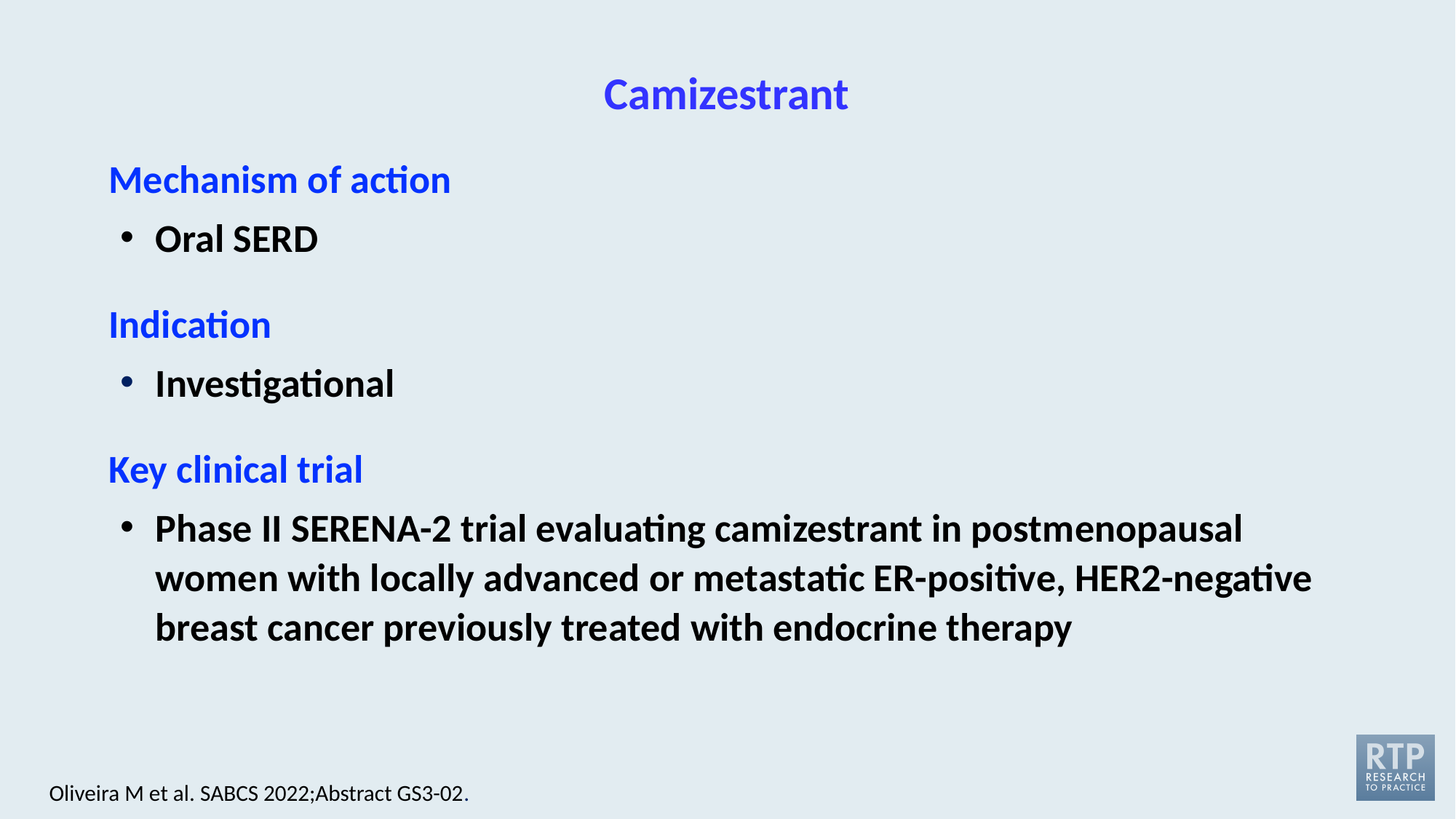

# Camizestrant
Mechanism of action
Oral SERD
Indication
Investigational
Key clinical trial
Phase II SERENA-2 trial evaluating camizestrant in postmenopausal women with locally advanced or metastatic ER-positive, HER2-negative  breast cancer previously treated with endocrine therapy
Oliveira M et al. SABCS 2022;Abstract GS3-02.